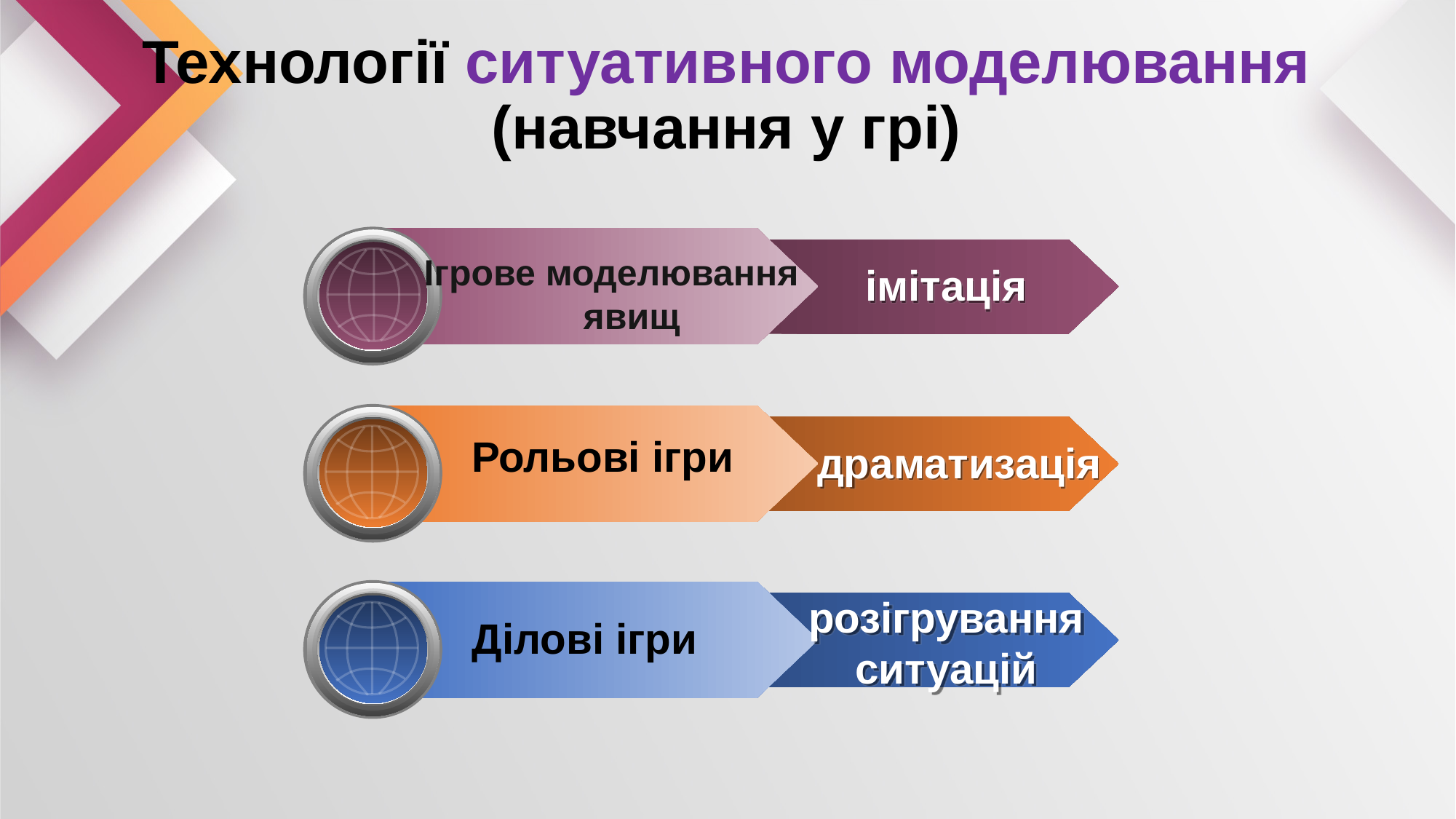

# Технології ситуативного моделювання (навчання у грі)

Ігрове моделювання явищ

імітація

Рольові ігри

драматизація

розігрування ситуацій

Ділові ігри